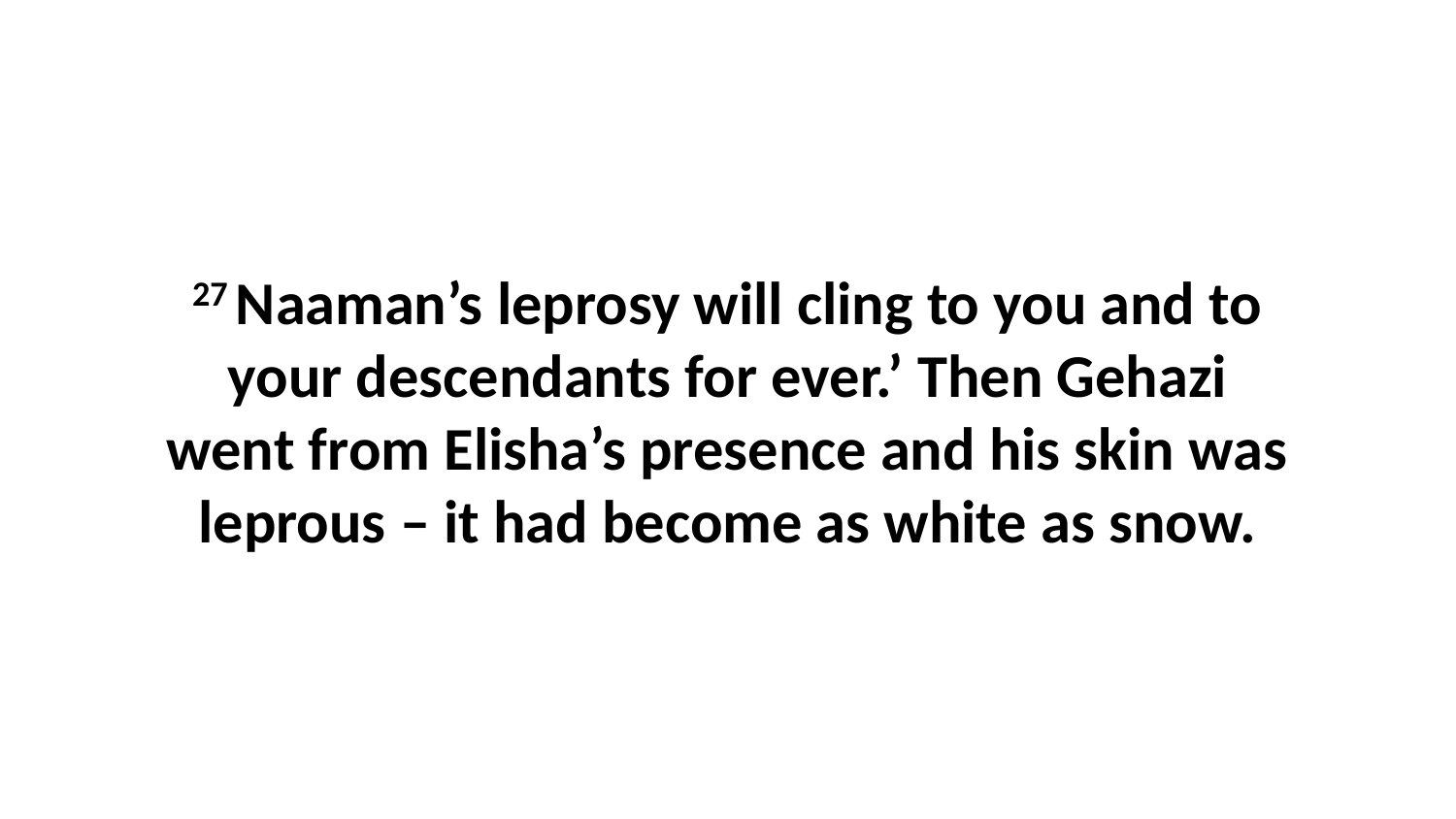

27 Naaman’s leprosy will cling to you and to your descendants for ever.’ Then Gehazi went from Elisha’s presence and his skin was leprous – it had become as white as snow.